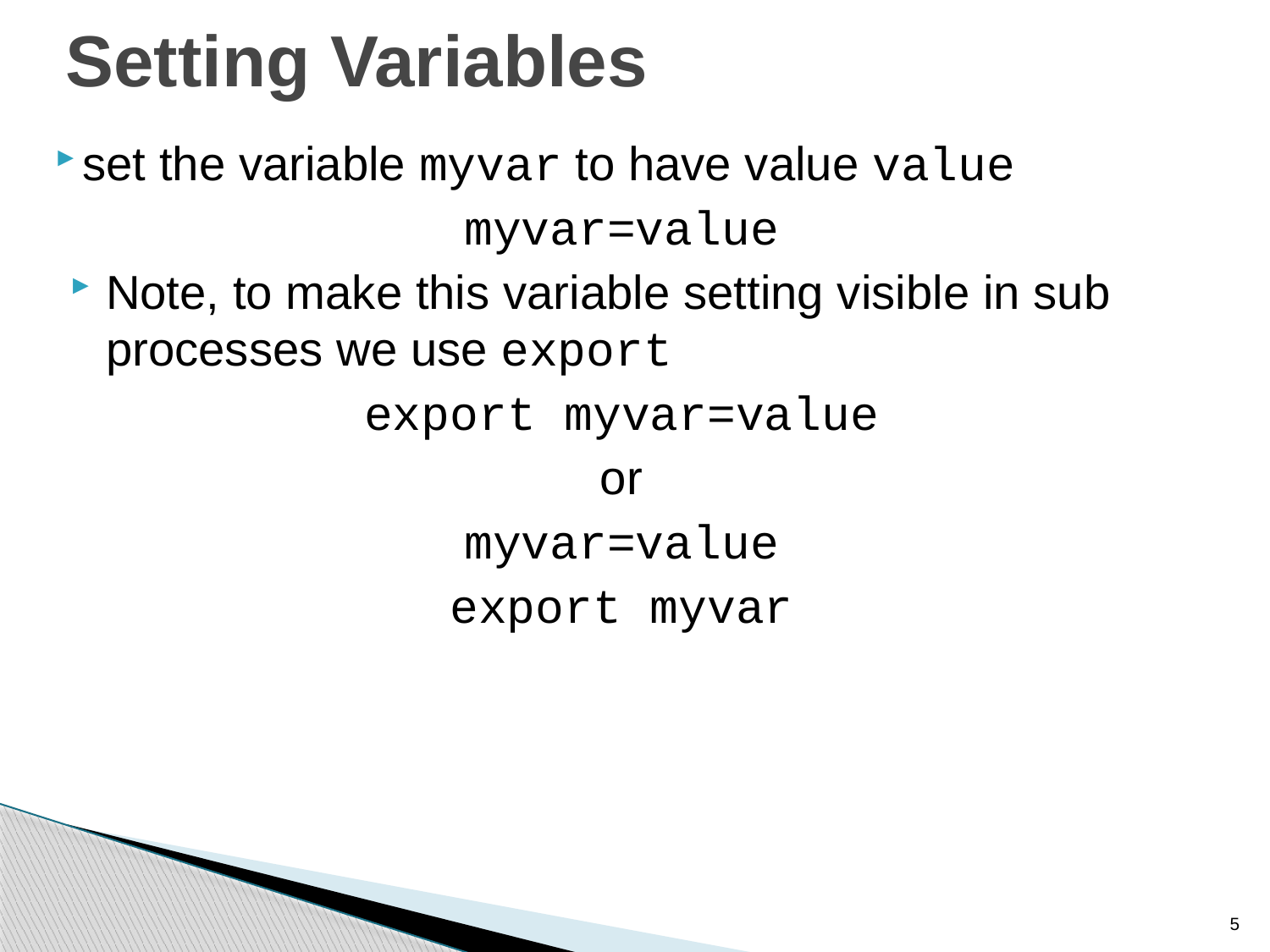

# Setting Variables
set the variable myvar to have value value
myvar=value
Note, to make this variable setting visible in sub processes we use export
export myvar=value
or
myvar=value
export myvar

5